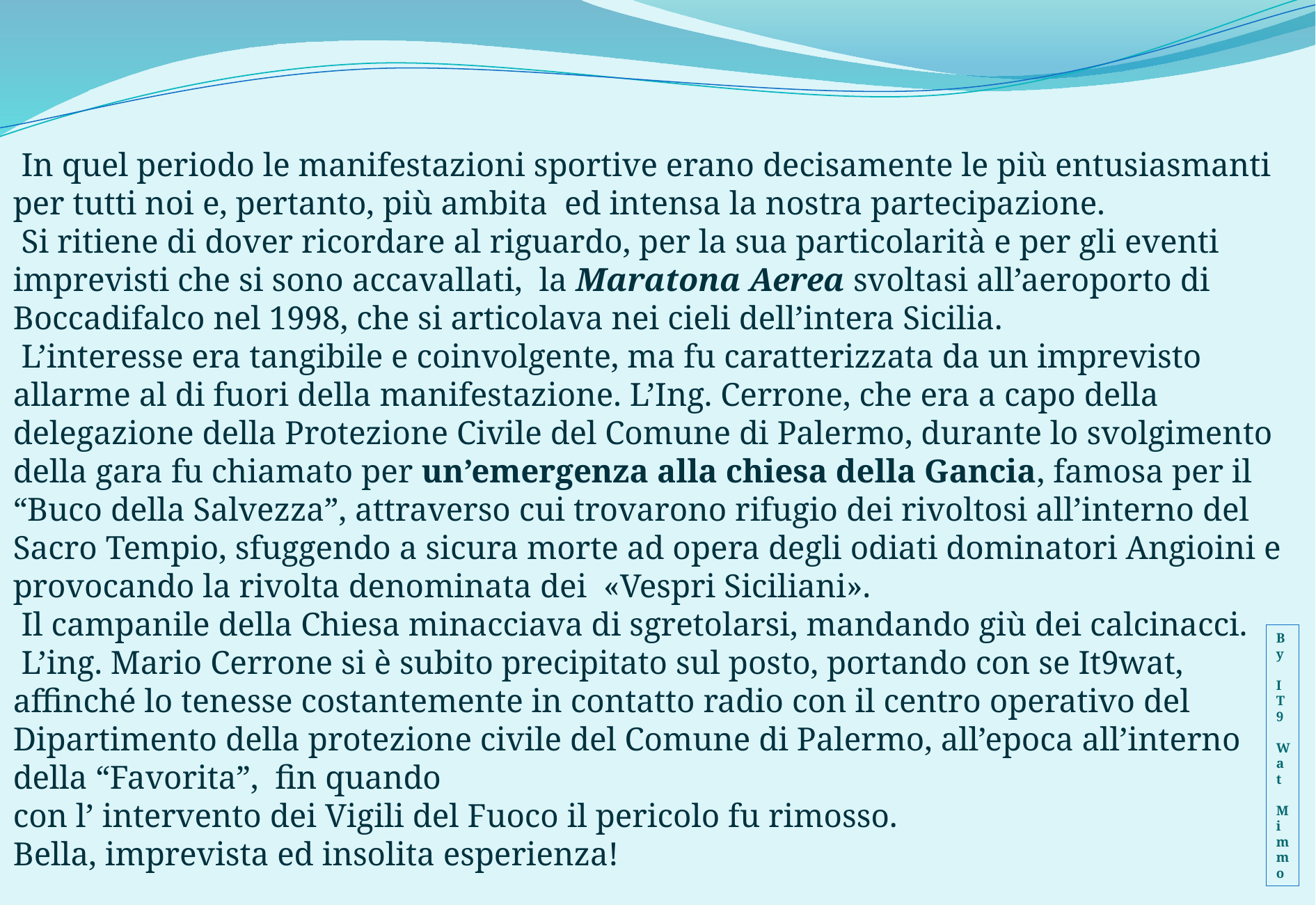

In quel periodo le manifestazioni sportive erano decisamente le più entusiasmanti per tutti noi e, pertanto, più ambita  ed intensa la nostra partecipazione.
 Si ritiene di dover ricordare al riguardo, per la sua particolarità e per gli eventi imprevisti che si sono accavallati,  la Maratona Aerea svoltasi all’aeroporto di Boccadifalco nel 1998, che si articolava nei cieli dell’intera Sicilia.
 L’interesse era tangibile e coinvolgente, ma fu caratterizzata da un imprevisto allarme al di fuori della manifestazione. L’Ing. Cerrone, che era a capo della delegazione della Protezione Civile del Comune di Palermo, durante lo svolgimento della gara fu chiamato per un’emergenza alla chiesa della Gancia, famosa per il “Buco della Salvezza”, attraverso cui trovarono rifugio dei rivoltosi all’interno del Sacro Tempio, sfuggendo a sicura morte ad opera degli odiati dominatori Angioini e provocando la rivolta denominata dei  «Vespri Siciliani».
 Il campanile della Chiesa minacciava di sgretolarsi, mandando giù dei calcinacci.
 L’ing. Mario Cerrone si è subito precipitato sul posto, portando con se It9wat, affinché lo tenesse costantemente in contatto radio con il centro operativo del Dipartimento della protezione civile del Comune di Palermo, all’epoca all’interno della “Favorita”,  fin quando
con l’ intervento dei Vigili del Fuoco il pericolo fu rimosso.
Bella, imprevista ed insolita esperienza!
By

IT9

Wat

Mimmo